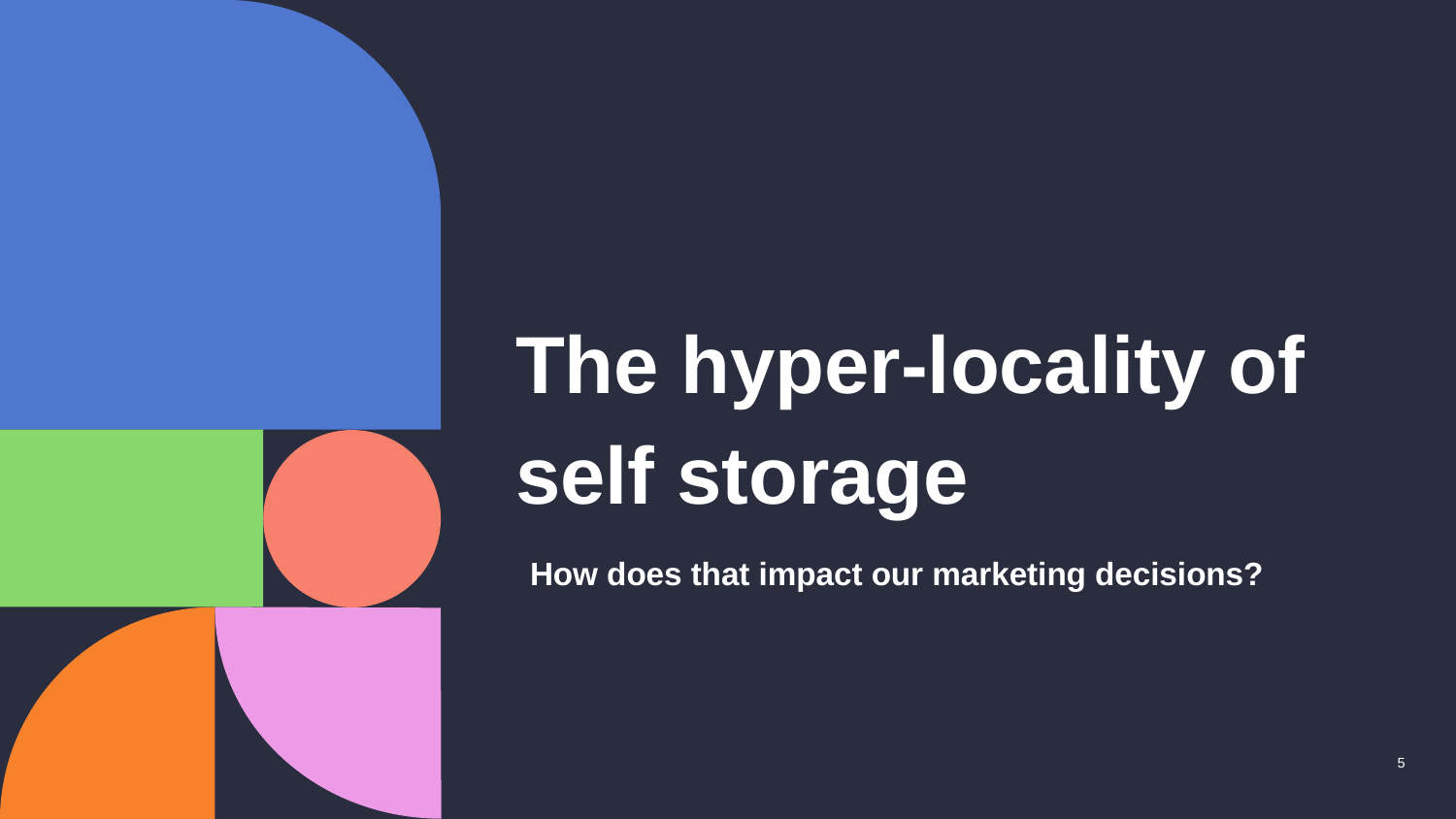

# The hyper-locality of self storage
How does that impact our marketing decisions?